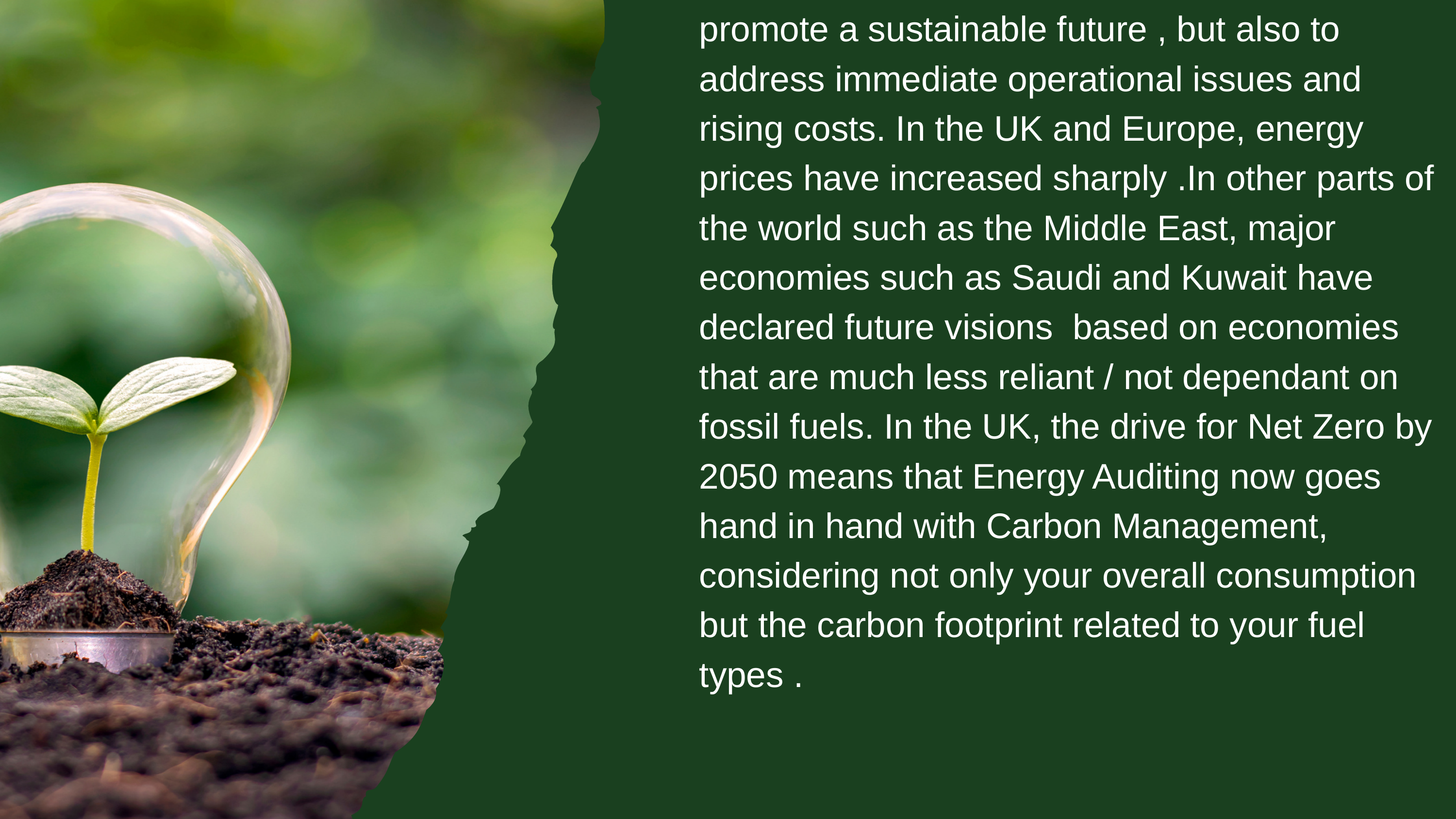

Effective Energy and Carbon Management is critical for businesses looking not only to promote a sustainable future , but also to address immediate operational issues and rising costs. In the UK and Europe, energy prices have increased sharply .In other parts of the world such as the Middle East, major economies such as Saudi and Kuwait have declared future visions  based on economies that are much less reliant / not dependant on fossil fuels. In the UK, the drive for Net Zero by 2050 means that Energy Auditing now goes hand in hand with Carbon Management, considering not only your overall consumption but the carbon footprint related to your fuel types .